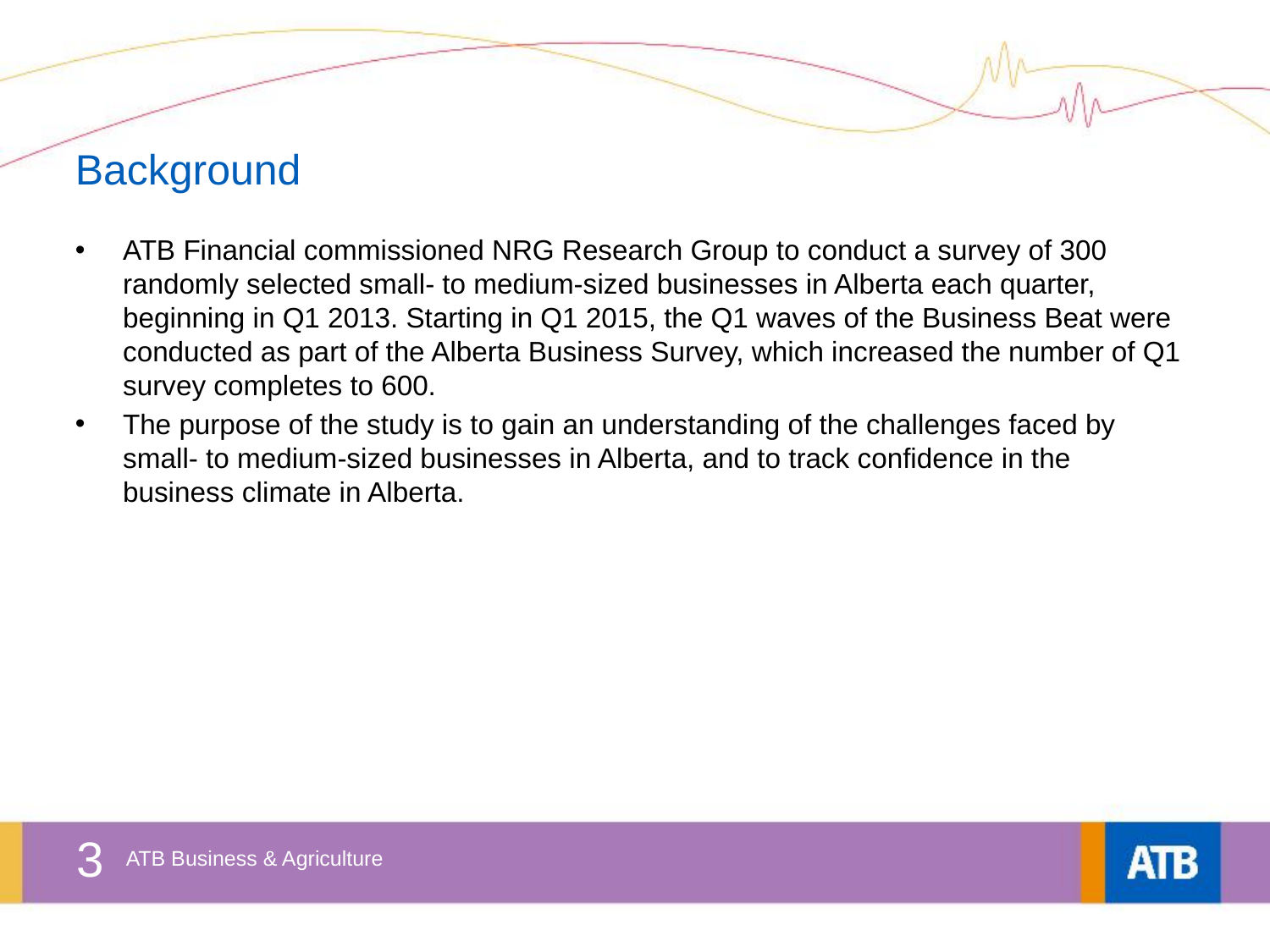

# Background
ATB Financial commissioned NRG Research Group to conduct a survey of 300 randomly selected small- to medium-sized businesses in Alberta each quarter, beginning in Q1 2013. Starting in Q1 2015, the Q1 waves of the Business Beat were conducted as part of the Alberta Business Survey, which increased the number of Q1 survey completes to 600.
The purpose of the study is to gain an understanding of the challenges faced by small- to medium-sized businesses in Alberta, and to track confidence in the business climate in Alberta.

3
ATB Business & Agriculture